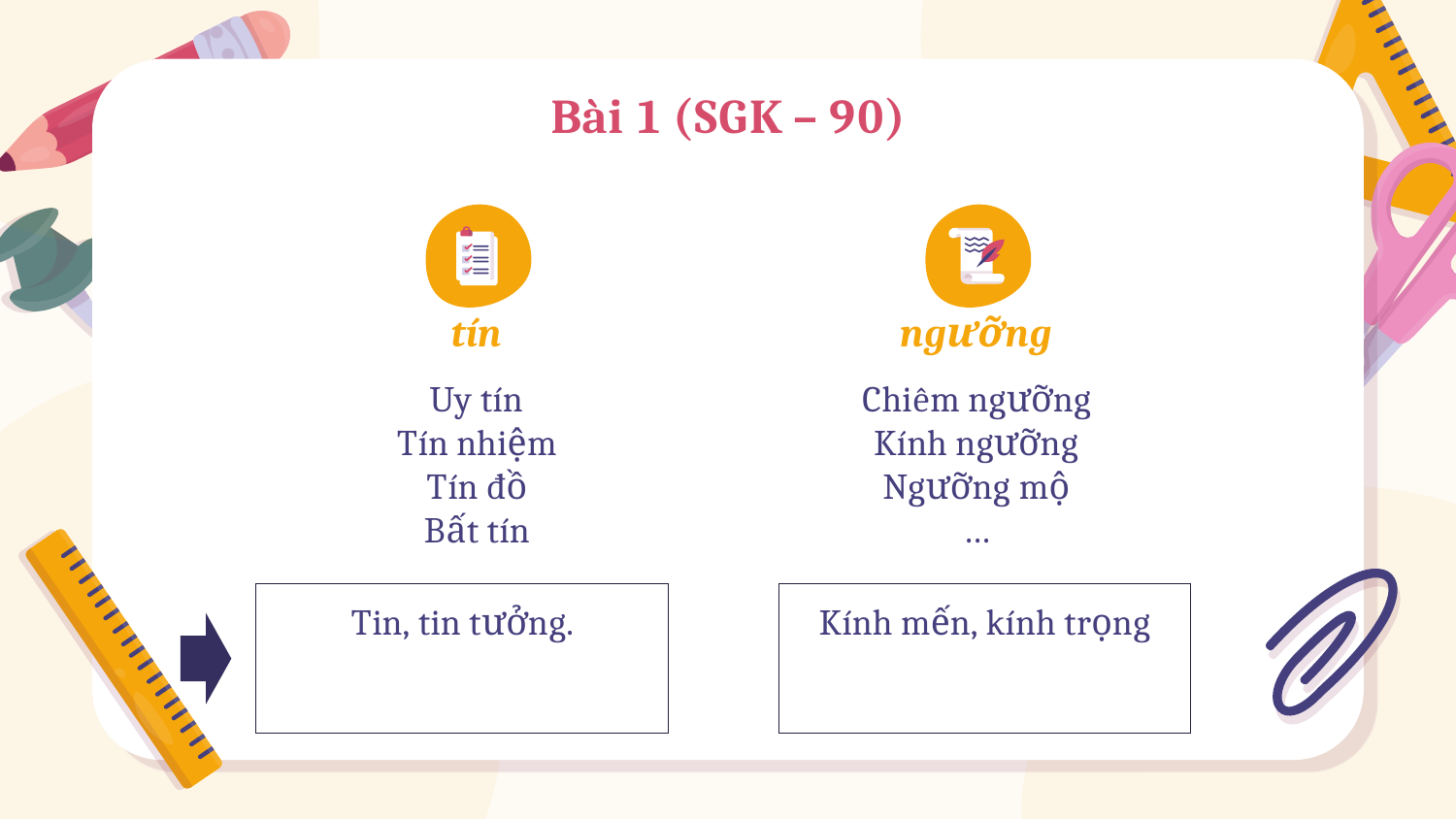

# Bài 1 (SGK – 90)

ngưỡng
tín
Uy tín
Tín nhiệm
Tín đồ
Bất tín
Chiêm ngưỡng
Kính ngưỡng
Ngưỡng mộ
…
Tin, tin tưởng.
Kính mến, kính trọng